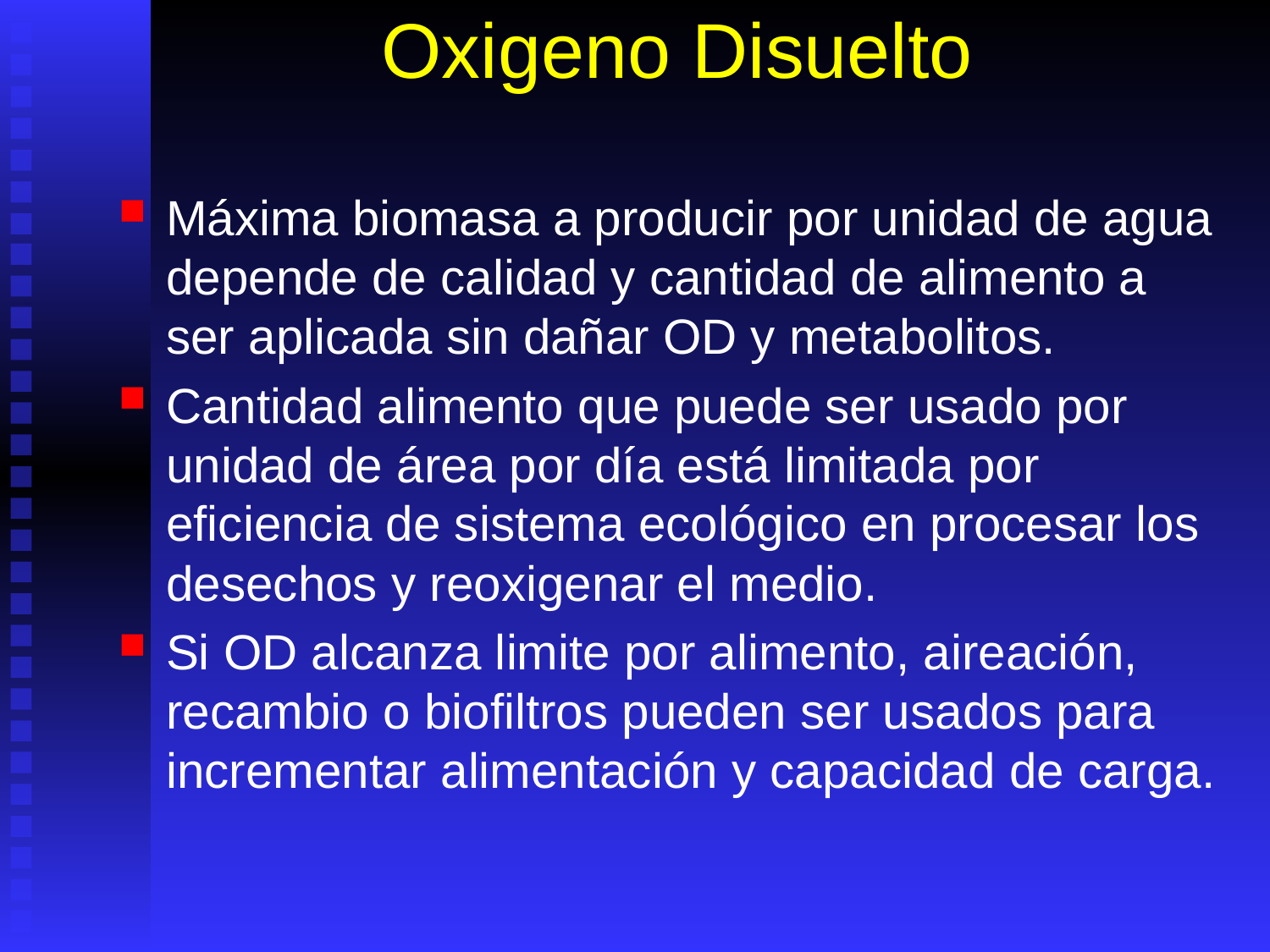

# Oxigeno Disuelto
Máxima biomasa a producir por unidad de agua depende de calidad y cantidad de alimento a ser aplicada sin dañar OD y metabolitos.
Cantidad alimento que puede ser usado por unidad de área por día está limitada por eficiencia de sistema ecológico en procesar los desechos y reoxigenar el medio.
Si OD alcanza limite por alimento, aireación, recambio o biofiltros pueden ser usados para incrementar alimentación y capacidad de carga.